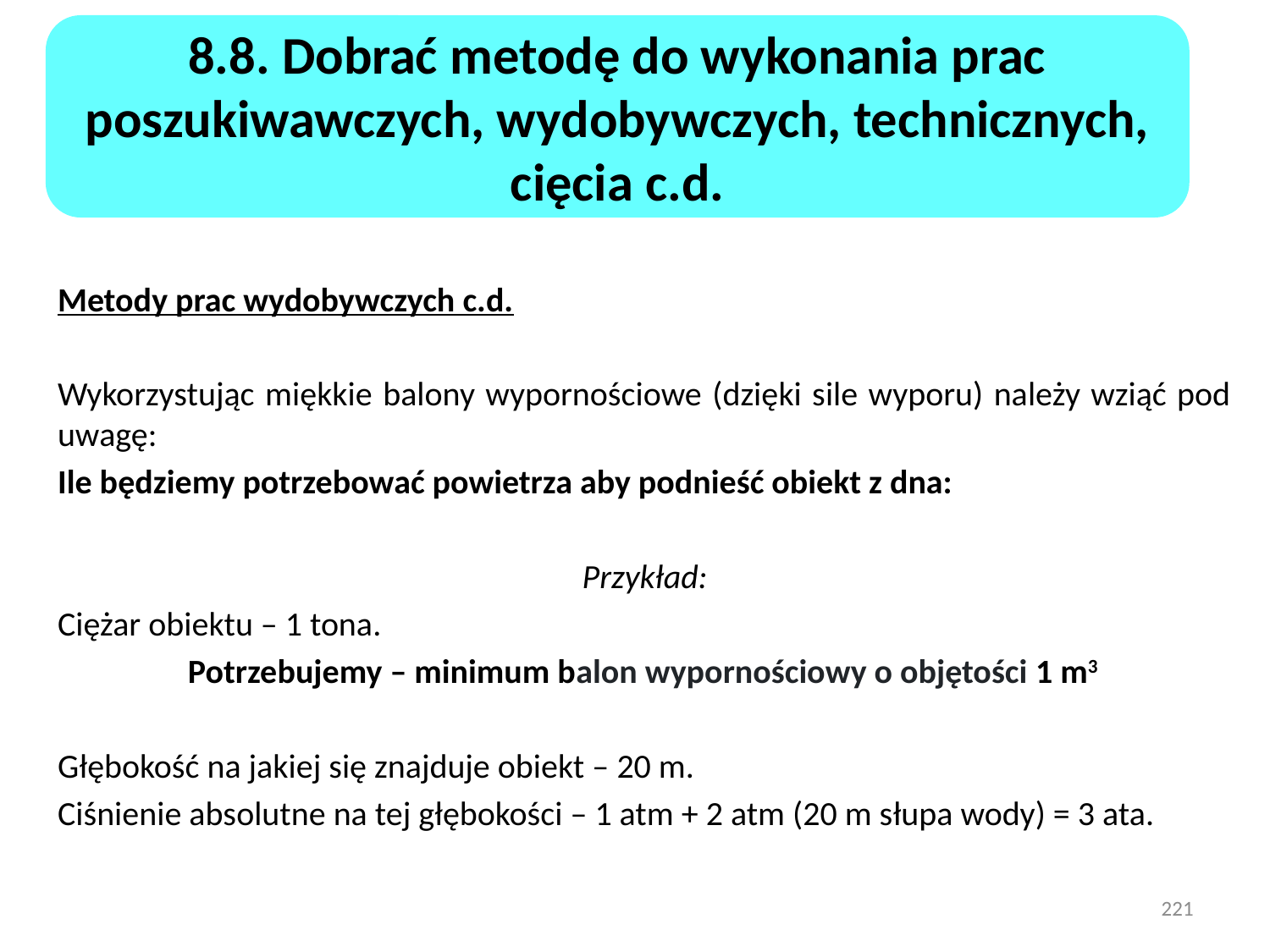

8.8. Dobrać metodę do wykonania prac poszukiwawczych, wydobywczych, technicznych, cięcia c.d.

Metody prac wydobywczych c.d.

Wykorzystując miękkie balony wypornościowe (dzięki sile wyporu) należy wziąć pod uwagę:
Ile będziemy potrzebować powietrza aby podnieść obiekt z dna:

Przykład:
Ciężar obiektu – 1 tona.
Potrzebujemy – minimum balon wypornościowy o objętości 1 m3

Głębokość na jakiej się znajduje obiekt – 20 m.
Ciśnienie absolutne na tej głębokości – 1 atm + 2 atm (20 m słupa wody) = 3 ata.

221